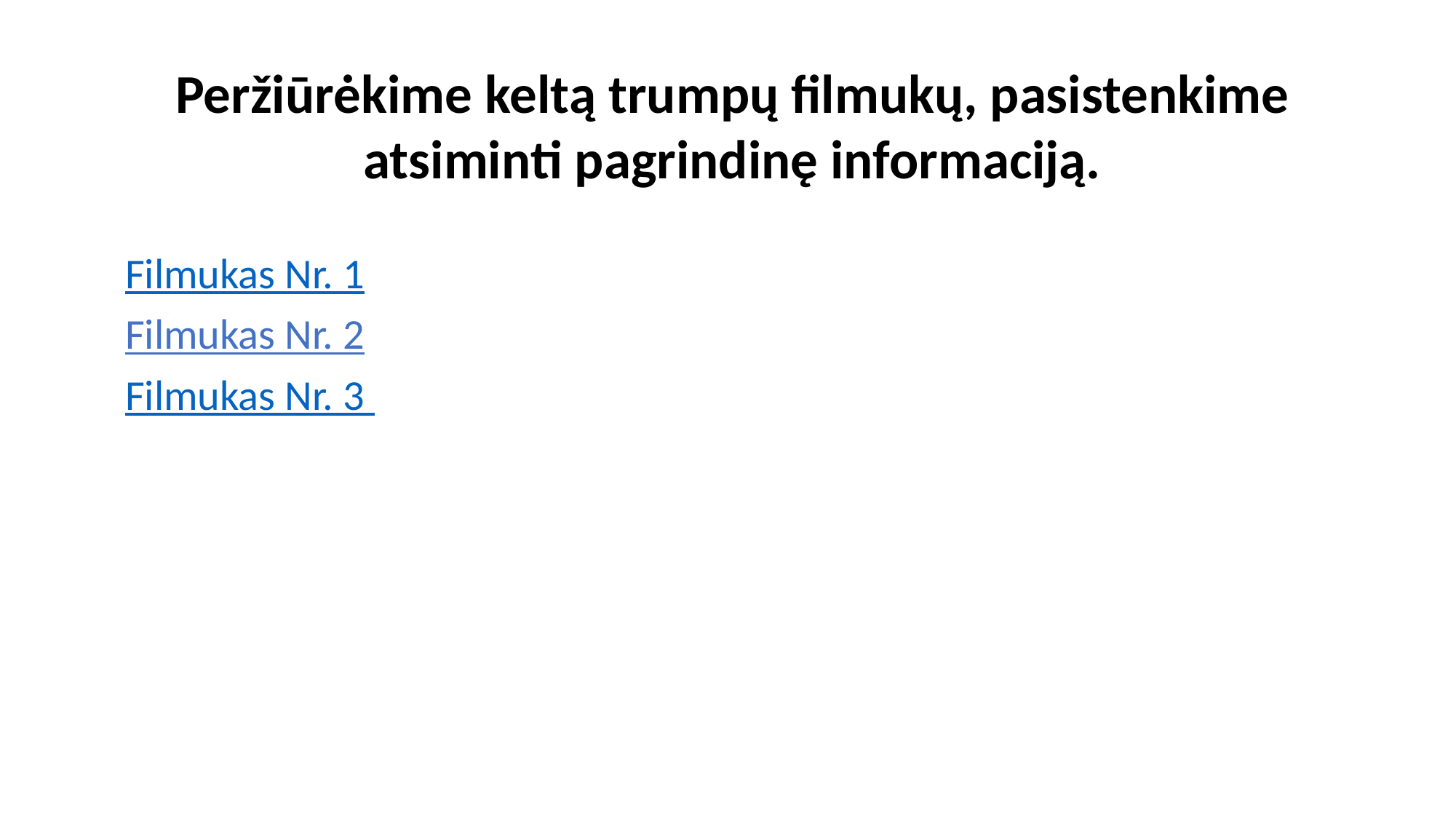

Peržiūrėkime keltą trumpų filmukų, pasistenkime atsiminti pagrindinę informaciją.
Filmukas Nr. 1
Filmukas Nr. 2
Filmukas Nr. 3